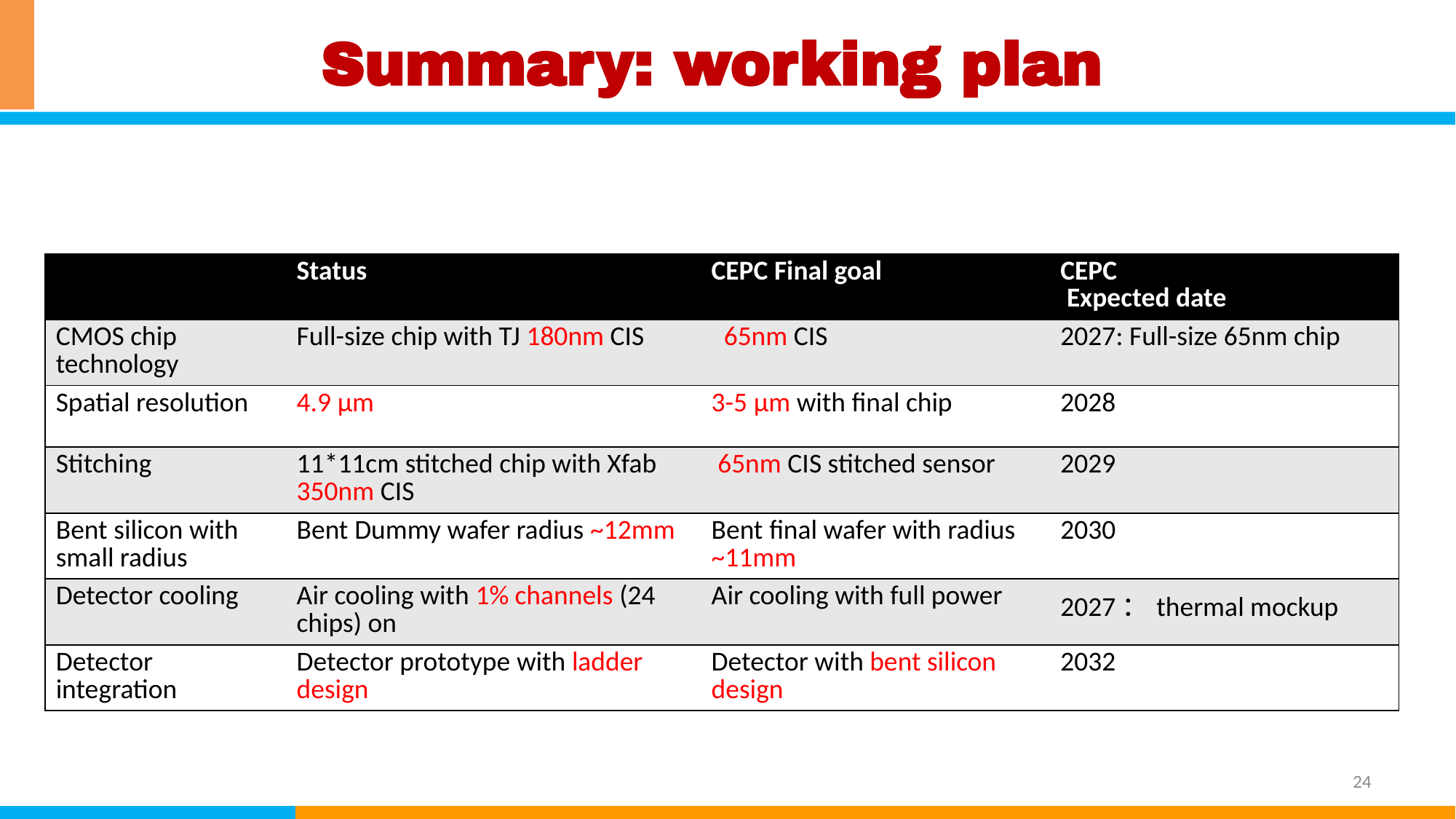

# Summary: working plan

|  | Status | CEPC Final goal | CEPC Expected date |
| --- | --- | --- | --- |
| CMOS chip technology | Full-size chip with TJ 180nm CIS | 65nm CIS | 2027: Full-size 65nm chip |
| Spatial resolution | 4.9 μm | 3-5 μm with final chip | 2028 |
| Stitching | 11\*11cm stitched chip with Xfab 350nm CIS | 65nm CIS stitched sensor | 2029 |
| Bent silicon with small radius | Bent Dummy wafer radius ~12mm | Bent final wafer with radius ~11mm | 2030 |
| Detector cooling | Air cooling with 1% channels (24 chips) on | Air cooling with full power | 2027：thermal mockup |
| Detector integration | Detector prototype with ladder design | Detector with bent silicon design | 2032 |
24